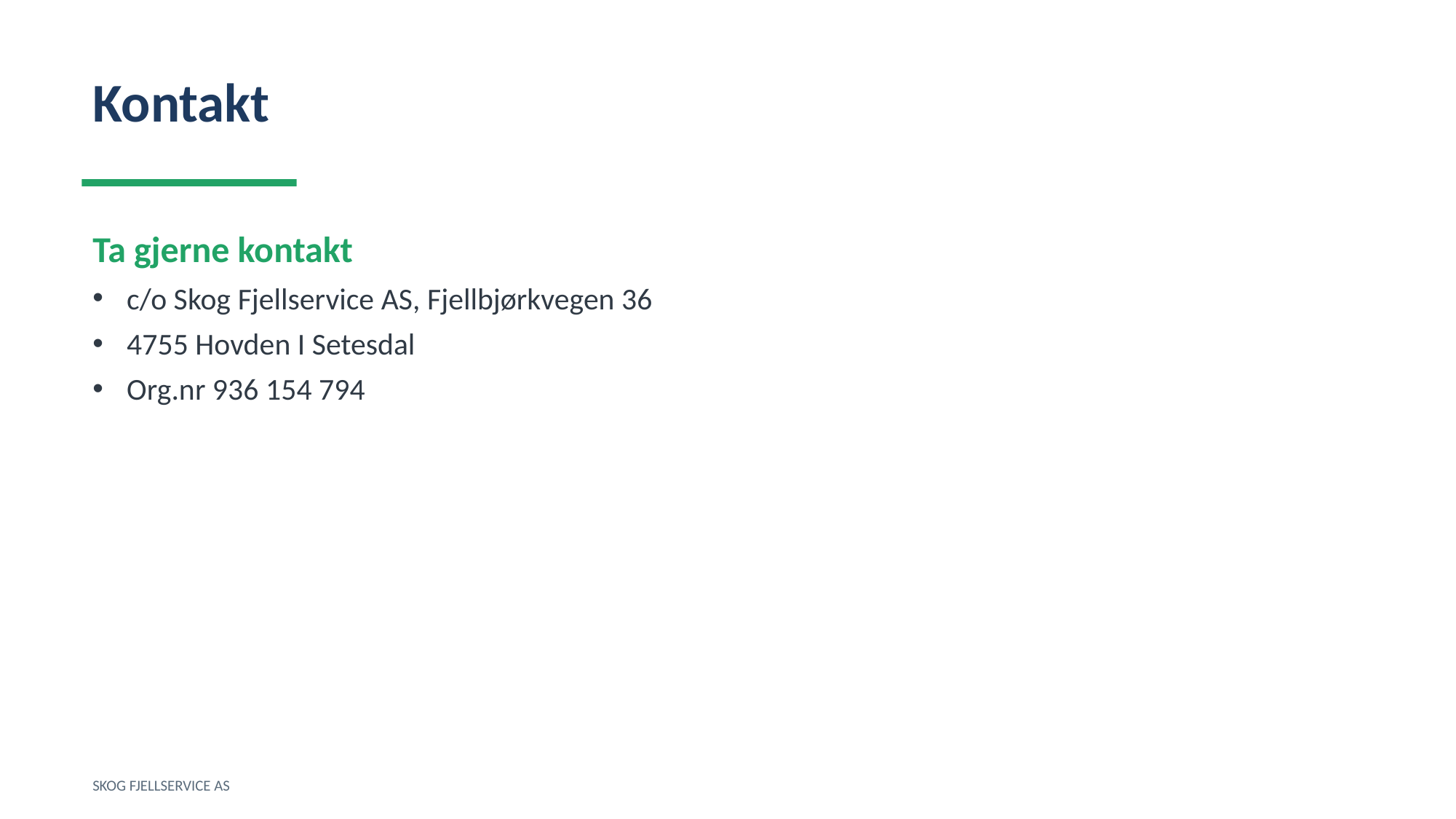

Kontakt

Ta gjerne kontakt
c/o Skog Fjellservice AS, Fjellbjørkvegen 36
4755 Hovden I Setesdal
Org.nr 936 154 794
SKOG FJELLSERVICE AS